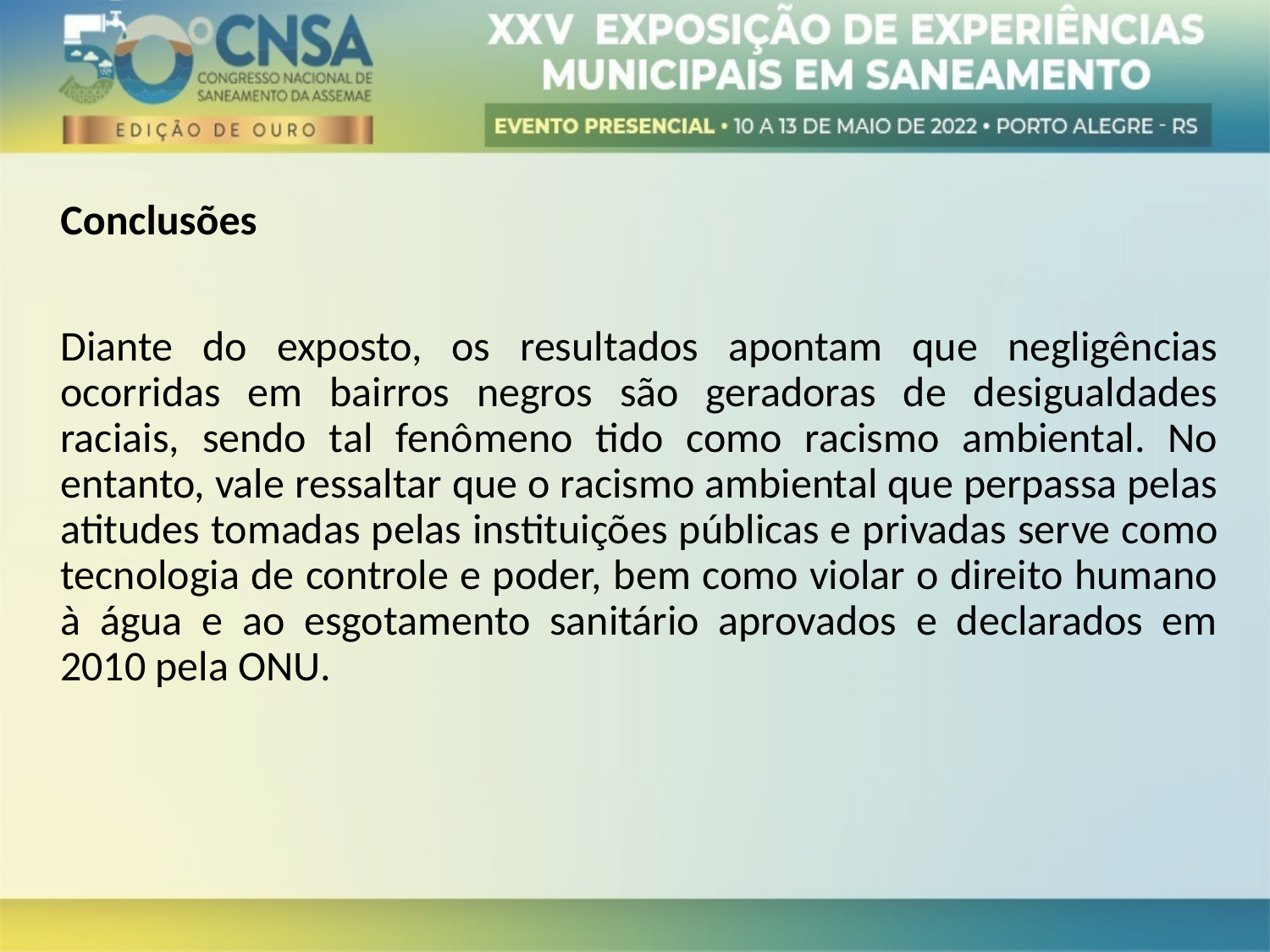

Conclusões

Diante do exposto, os resultados apontam que negligências ocorridas em bairros negros são geradoras de desigualdades raciais, sendo tal fenômeno tido como racismo ambiental. No entanto, vale ressaltar que o racismo ambiental que perpassa pelas atitudes tomadas pelas instituições públicas e privadas serve como tecnologia de controle e poder, bem como violar o direito humano à água e ao esgotamento sanitário aprovados e declarados em 2010 pela ONU.